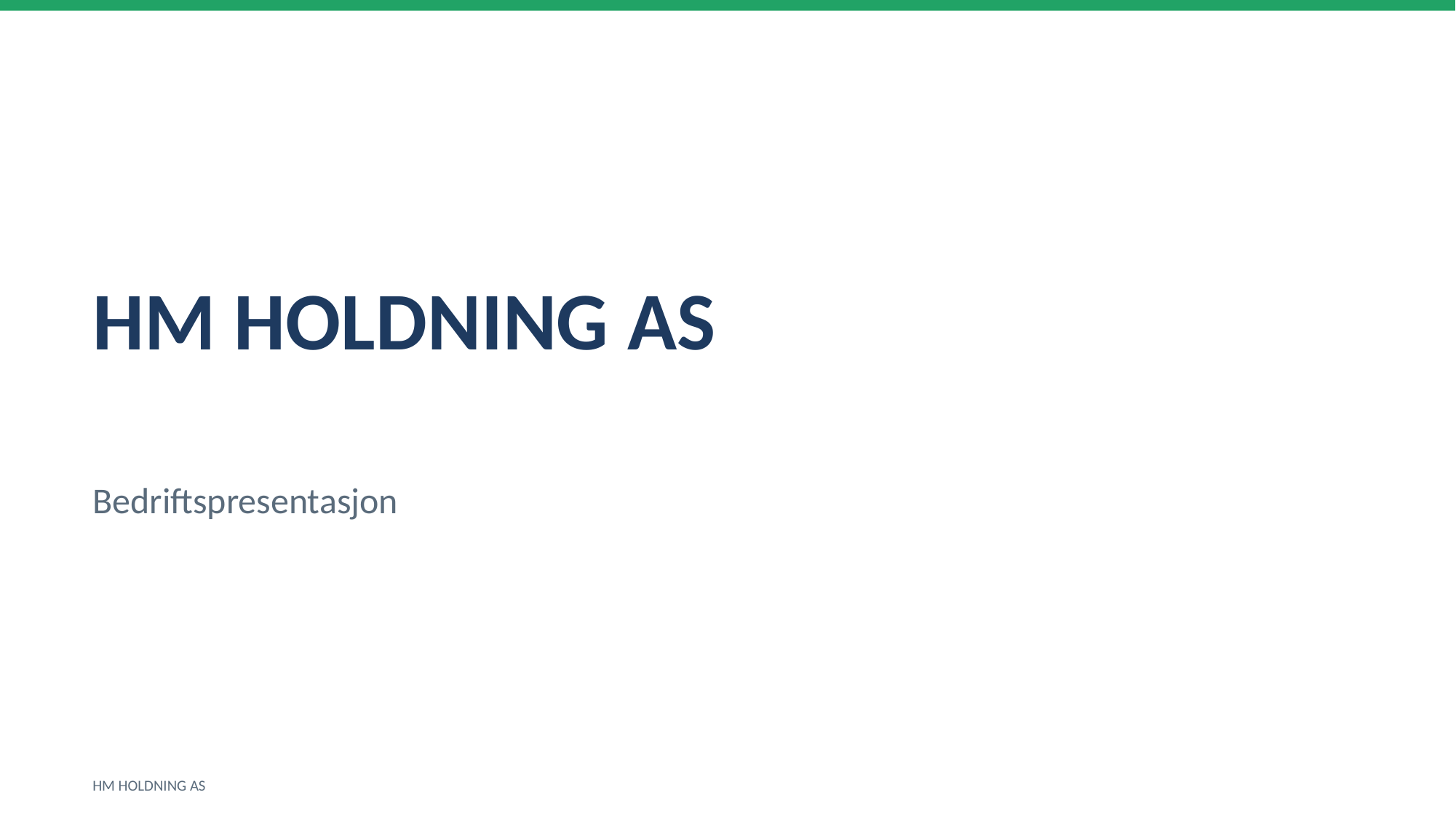

HM HOLDNING AS
Bedriftspresentasjon
HM HOLDNING AS